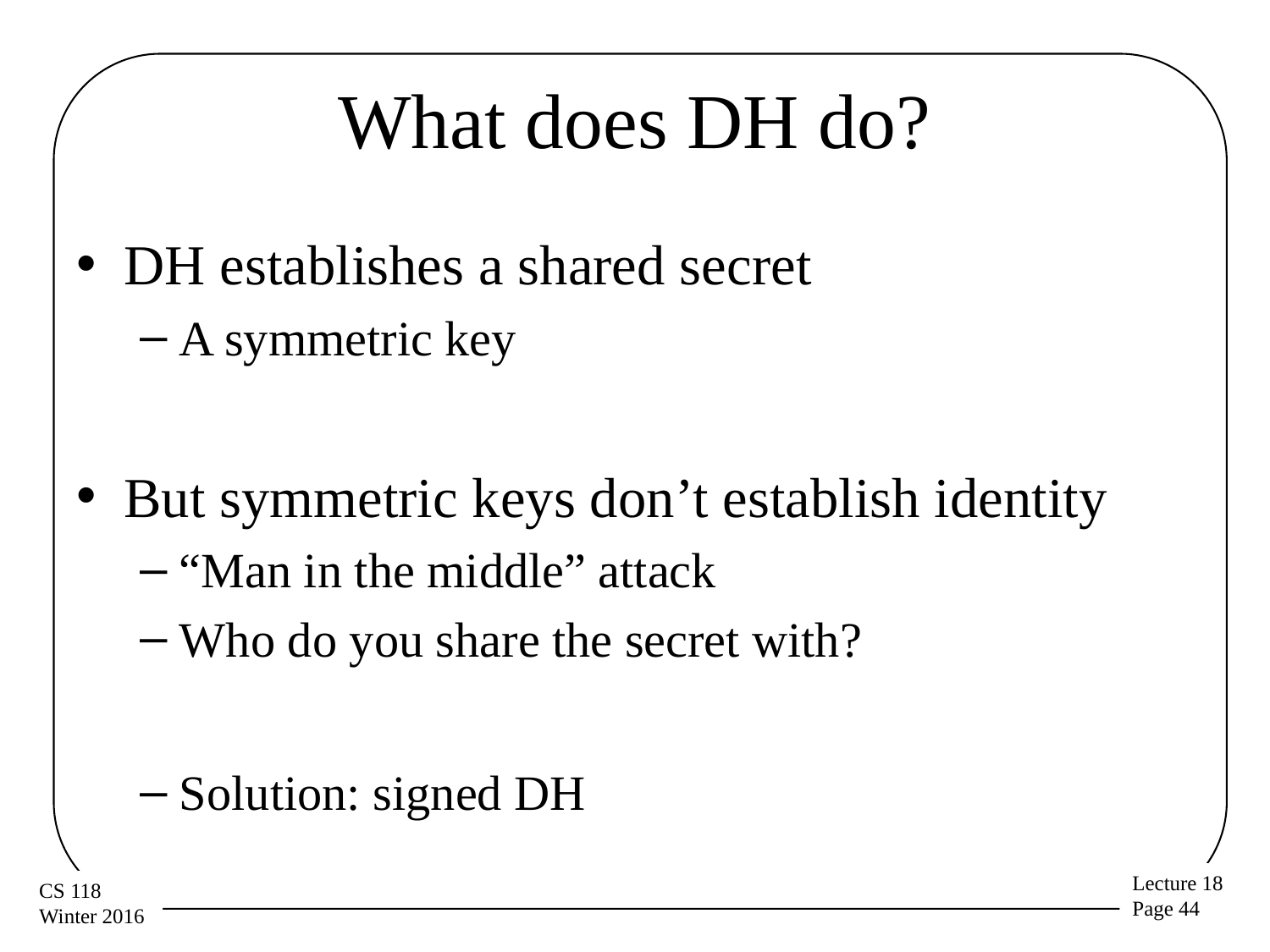

# What does DH do?
DH establishes a shared secret
A symmetric key

But symmetric keys don’t establish identity
“Man in the middle” attack
Who do you share the secret with?

Solution: signed DH